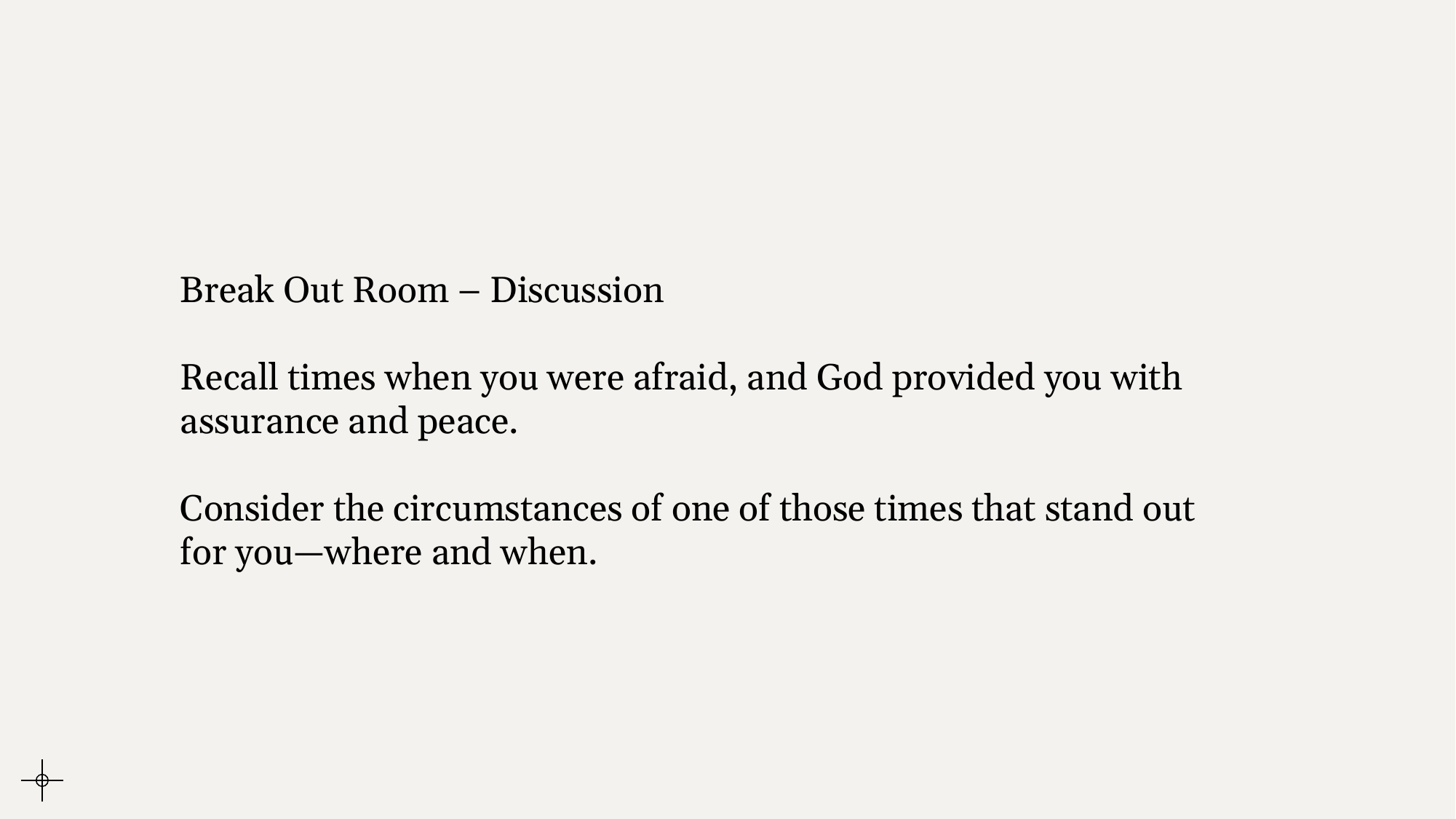

Break Out Room – Discussion

Recall times when you were afraid, and God provided you with assurance and peace.

Consider the circumstances of one of those times that stand out for you—where and when.